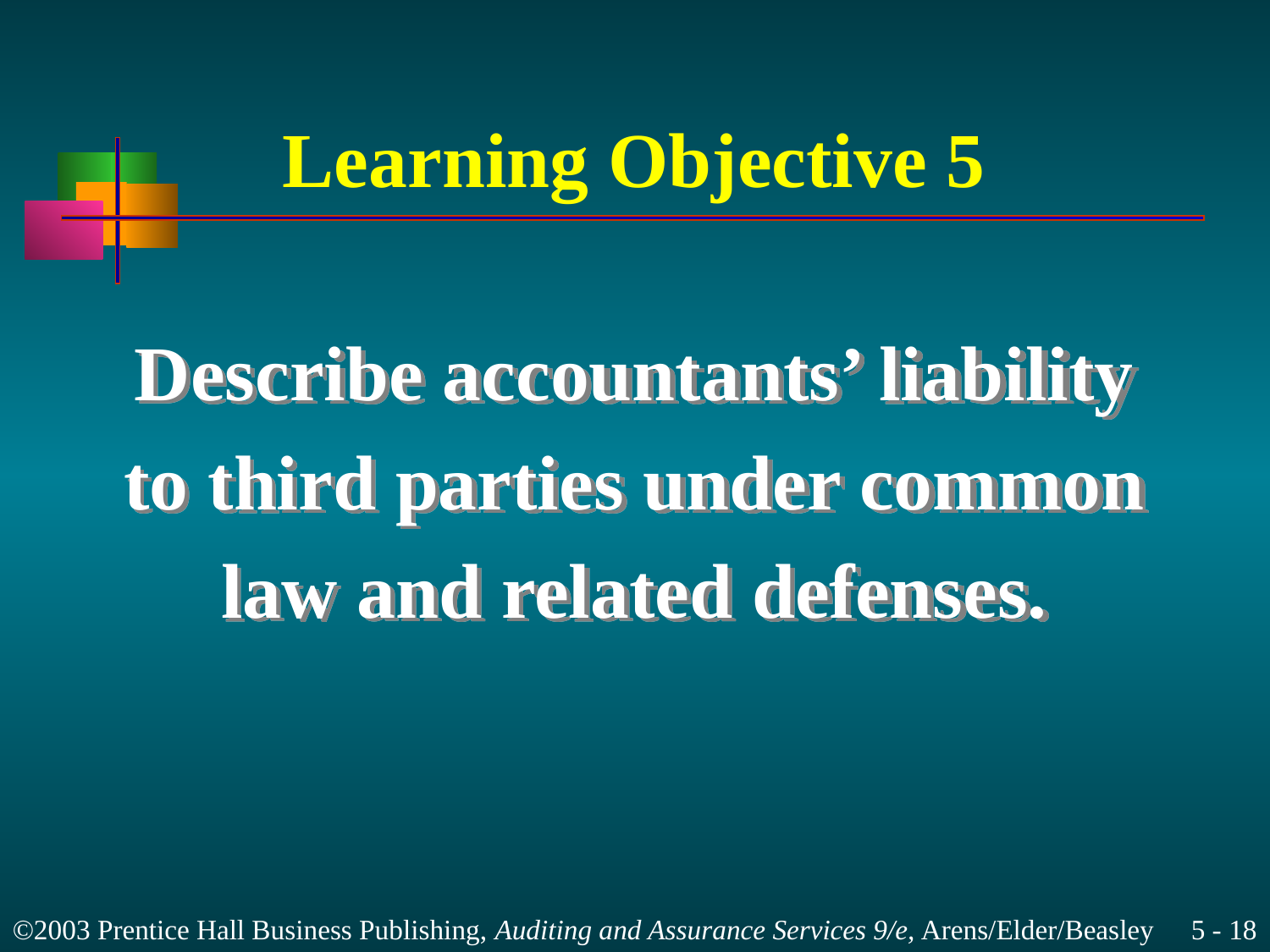

# Learning Objective 5
Describe accountants’ liability
to third parties under common
law and related defenses.